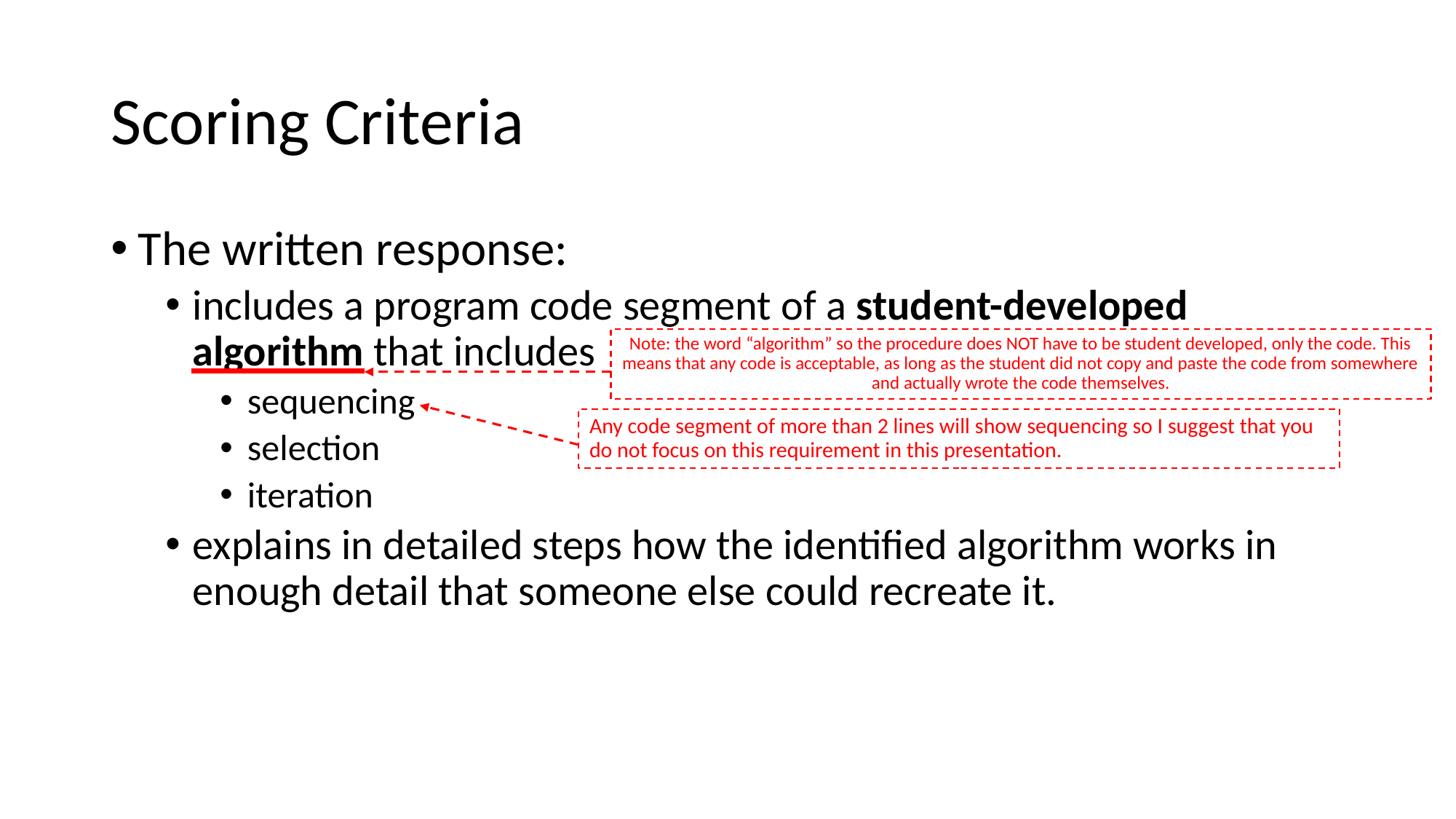

# Scoring Criteria
The written response:
includes a program code segment of a student-developed algorithm that includes
sequencing
selection
iteration
explains in detailed steps how the identified algorithm works in enough detail that someone else could recreate it.
Note: the word “algorithm” so the procedure does NOT have to be student developed, only the code. This means that any code is acceptable, as long as the student did not copy and paste the code from somewhere and actually wrote the code themselves.
Any code segment of more than 2 lines will show sequencing so I suggest that you do not focus on this requirement in this presentation.